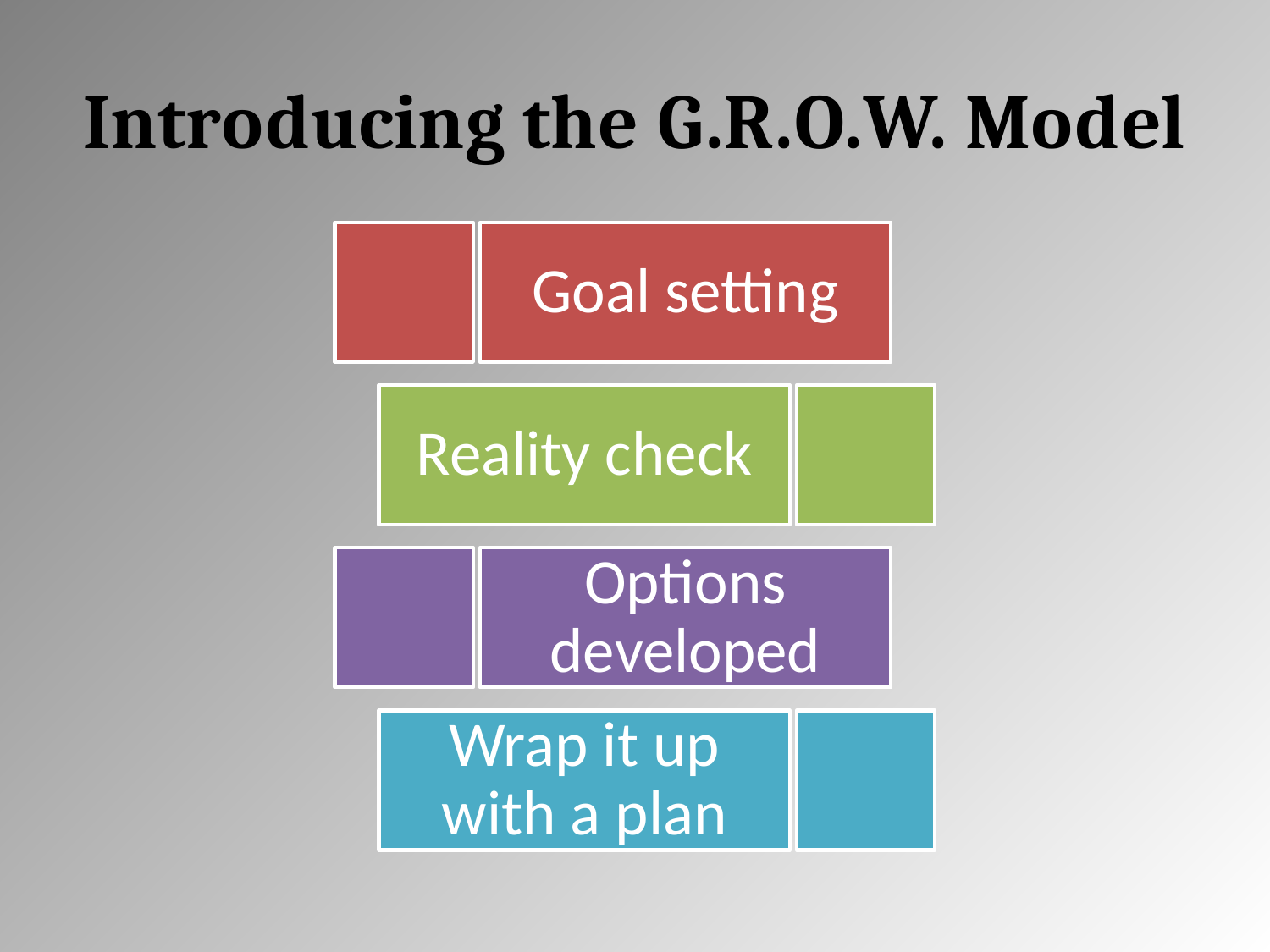

# Introducing the G.R.O.W. Model
Goal setting
Reality check
Options developed
Wrap it up with a plan